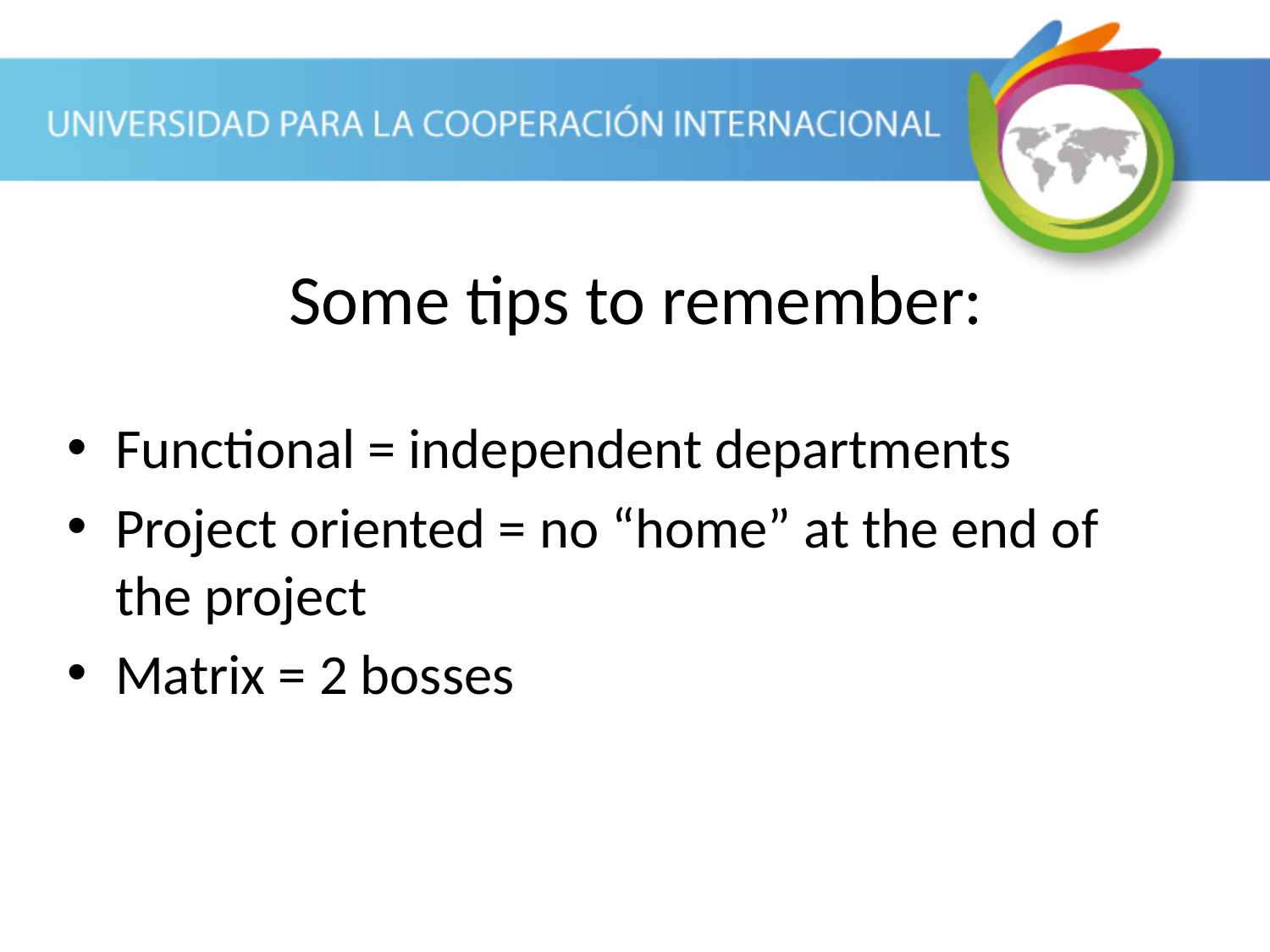

# Some tips to remember:
Functional = independent departments
Project oriented = no “home” at the end of the project
Matrix = 2 bosses